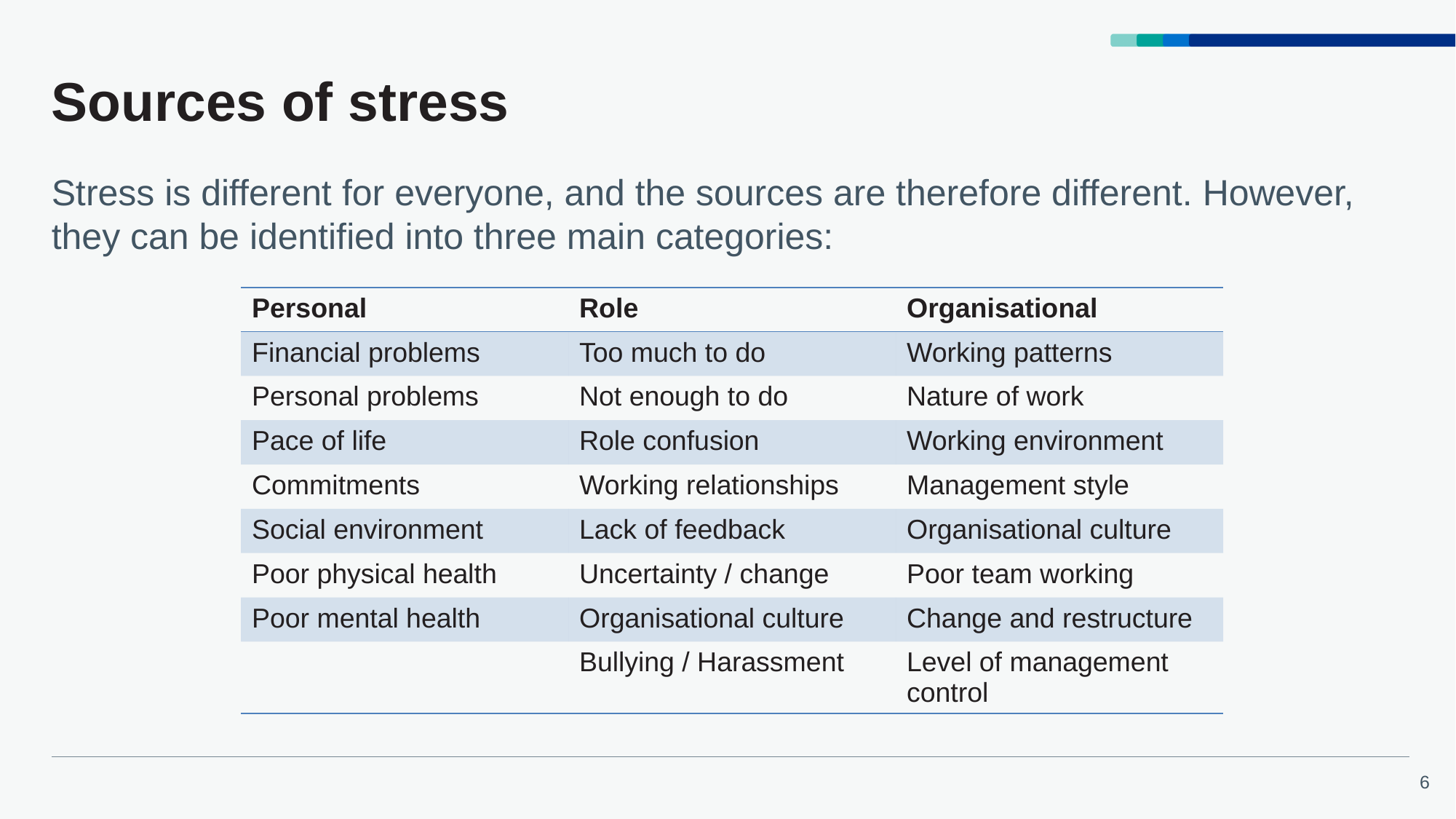

# Sources of stress
Stress is different for everyone, and the sources are therefore different. However, they can be identified into three main categories:
| Personal | Role | Organisational |
| --- | --- | --- |
| Financial problems | Too much to do | Working patterns |
| Personal problems | Not enough to do | Nature of work |
| Pace of life | Role confusion | Working environment |
| Commitments | Working relationships | Management style |
| Social environment | Lack of feedback | Organisational culture |
| Poor physical health | Uncertainty / change | Poor team working |
| Poor mental health | Organisational culture | Change and restructure |
|  | Bullying / Harassment | Level of management control |